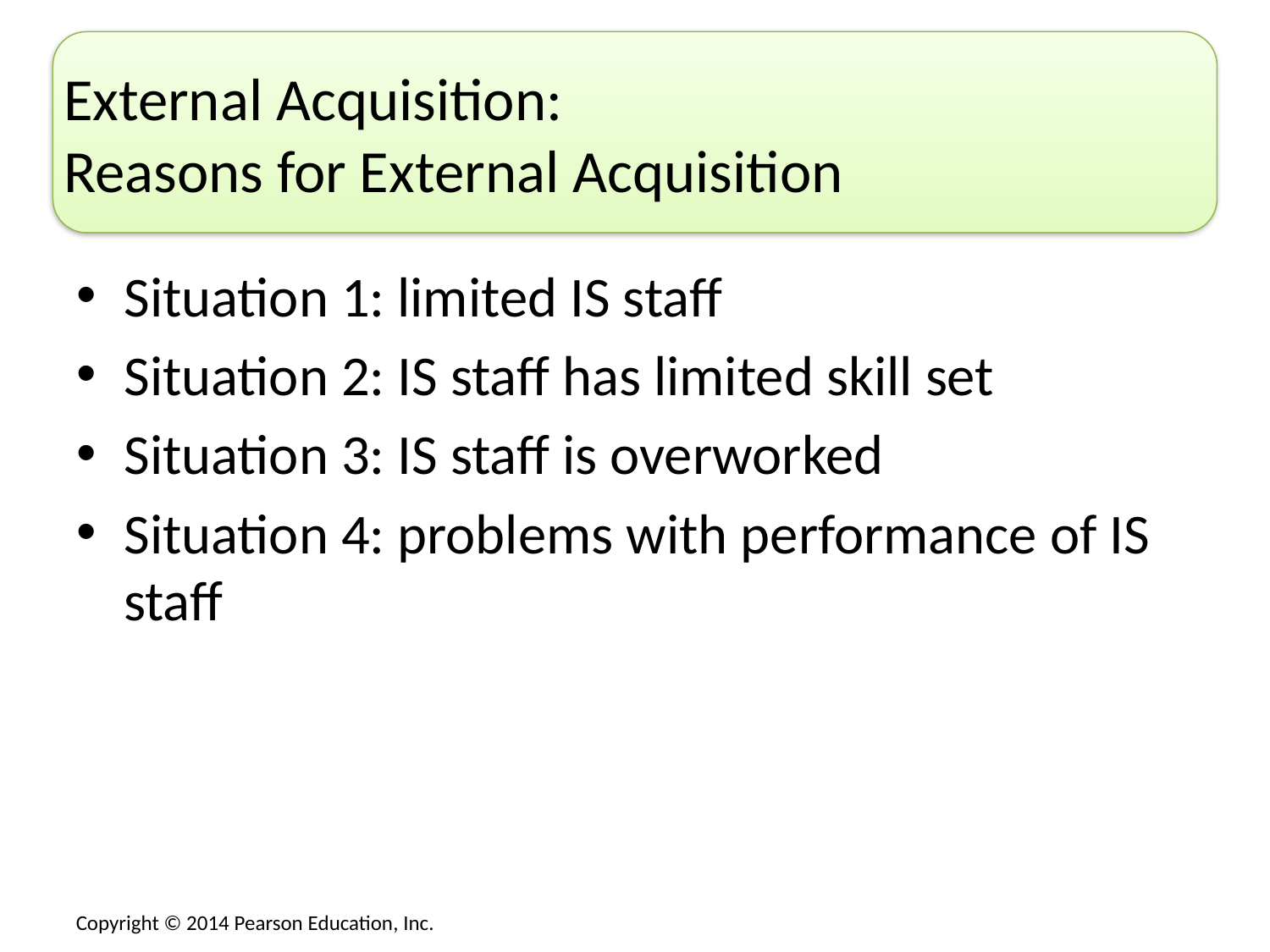

# External Acquisition: Reasons for External Acquisition
Situation 1: limited IS staff
Situation 2: IS staff has limited skill set
Situation 3: IS staff is overworked
Situation 4: problems with performance of IS staff